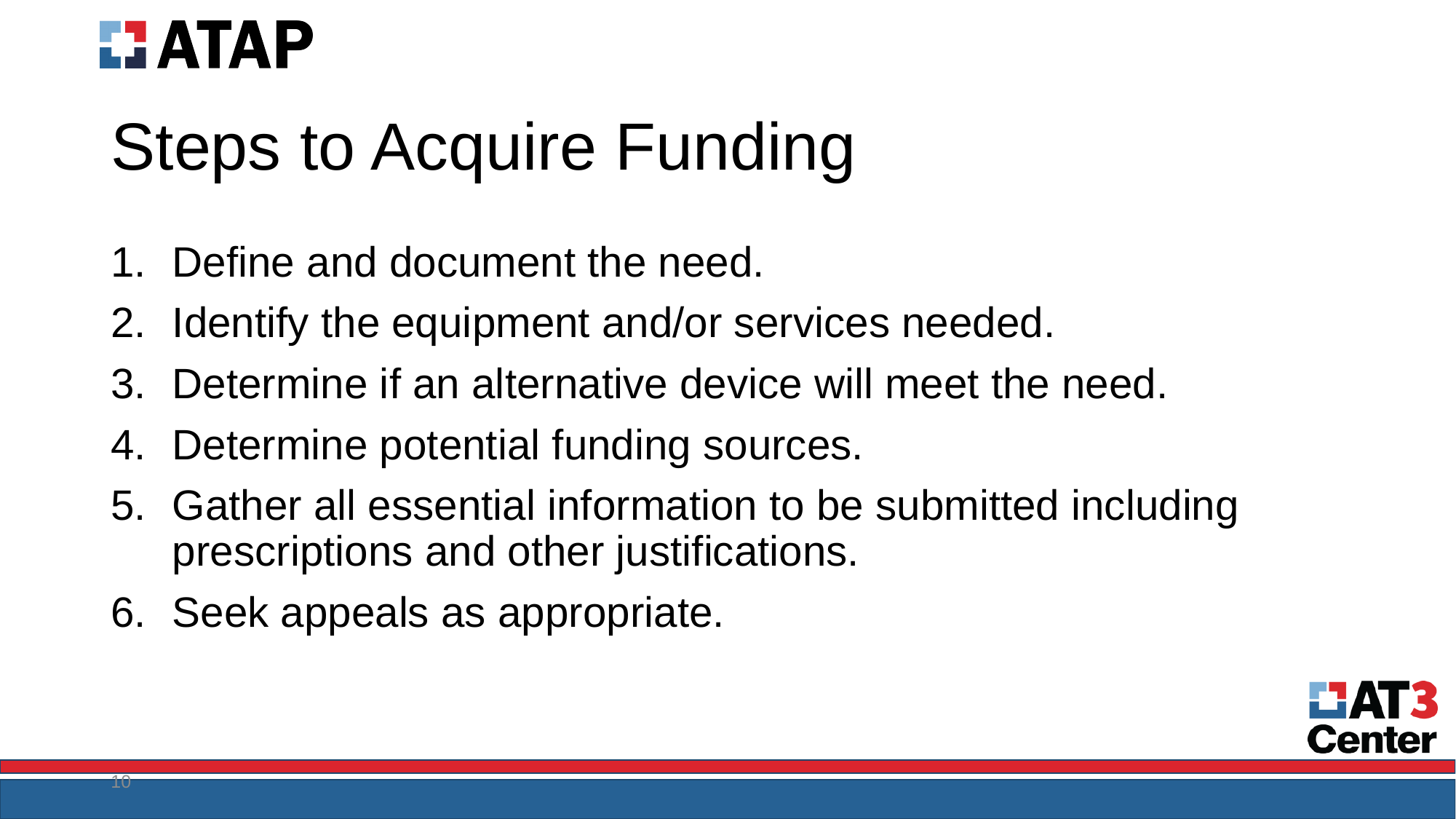

# Steps to Acquire Funding
Define and document the need.
Identify the equipment and/or services needed.
Determine if an alternative device will meet the need.
Determine potential funding sources.
Gather all essential information to be submitted including prescriptions and other justifications.
Seek appeals as appropriate.
10